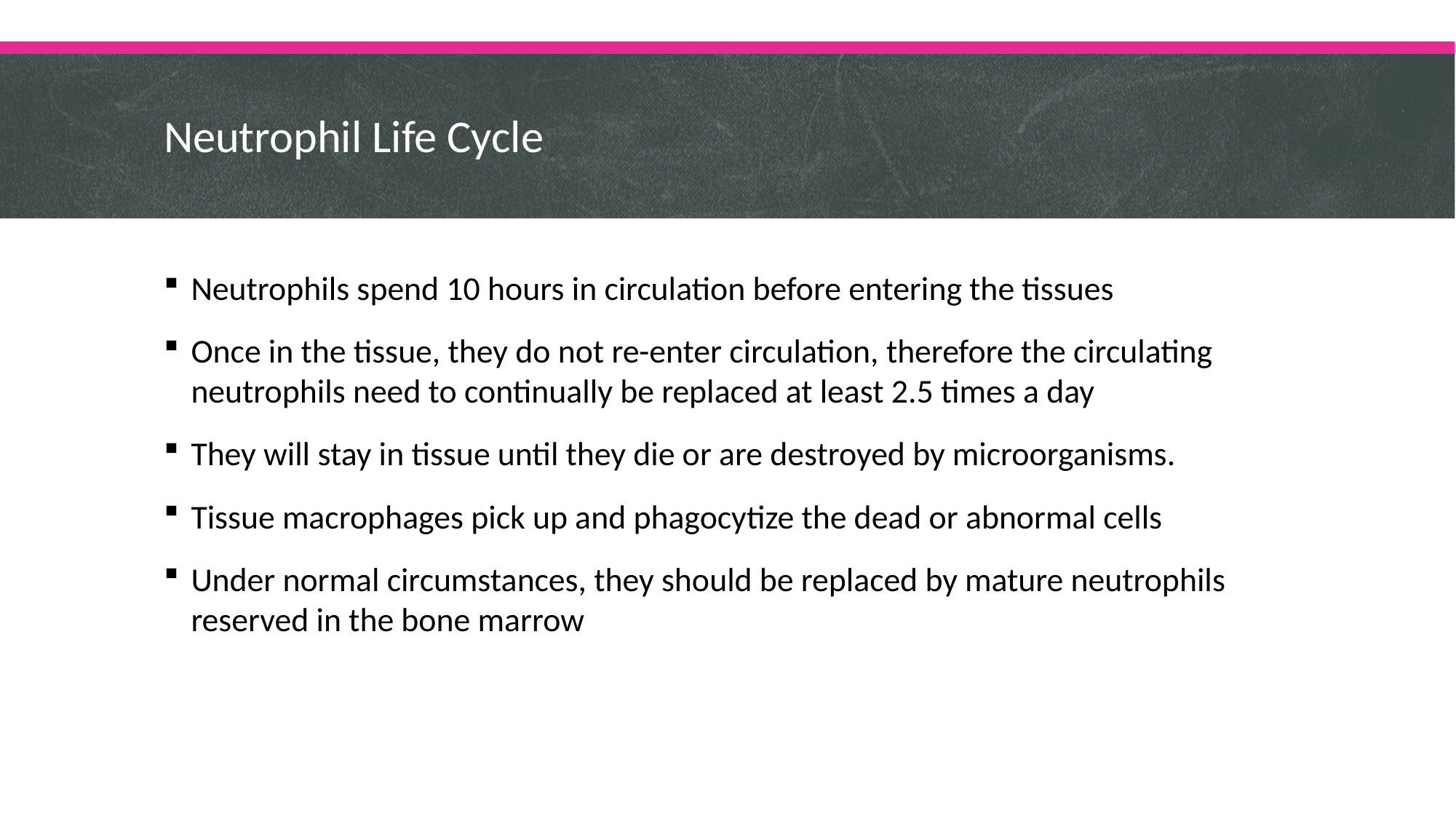

# Neutrophil Life Cycle
Neutrophils spend 10 hours in circulation before entering the tissues
Once in the tissue, they do not re-enter circulation, therefore the circulating neutrophils need to continually be replaced at least 2.5 times a day
They will stay in tissue until they die or are destroyed by microorganisms.
Tissue macrophages pick up and phagocytize the dead or abnormal cells
Under normal circumstances, they should be replaced by mature neutrophils reserved in the bone marrow